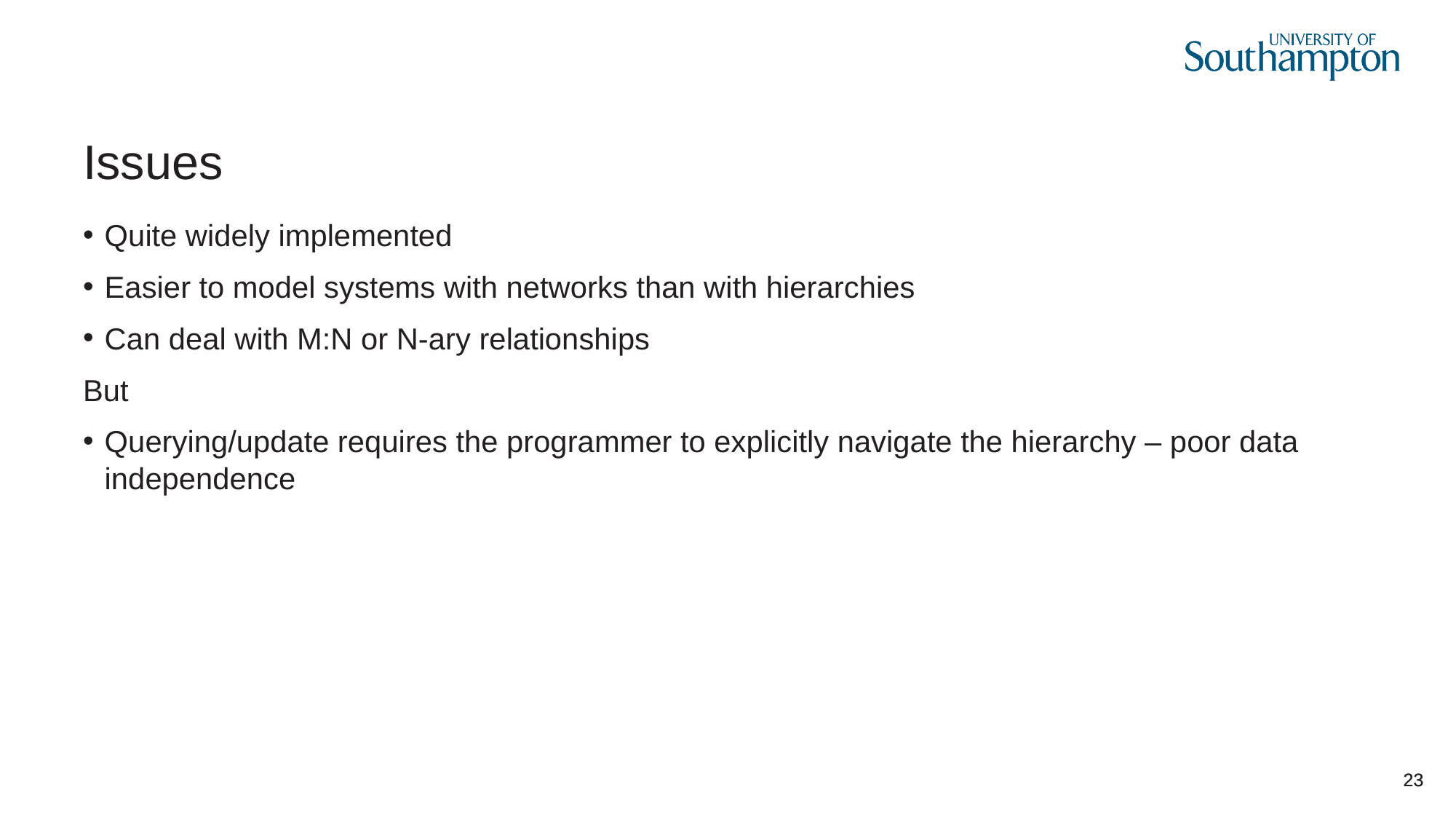

# Issues
Quite widely implemented
Easier to model systems with networks than with hierarchies
Can deal with M:N or N-ary relationships
But
Querying/update requires the programmer to explicitly navigate the hierarchy – poor data independence

23